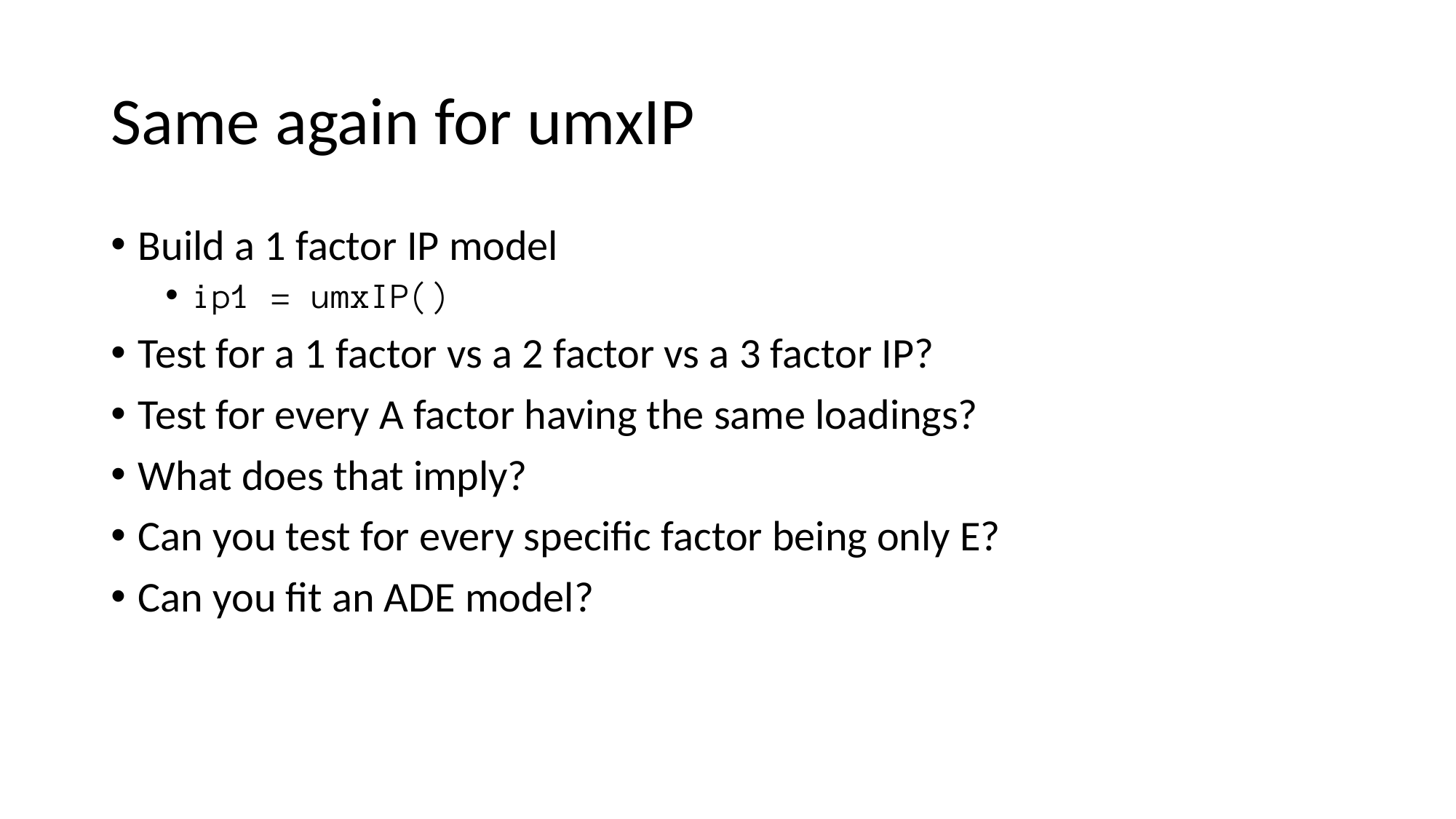

# Same again for umxIP
Build a 1 factor IP model
ip1 = umxIP()
Test for a 1 factor vs a 2 factor vs a 3 factor IP?
Test for every A factor having the same loadings?
What does that imply?
Can you test for every specific factor being only E?
Can you fit an ADE model?